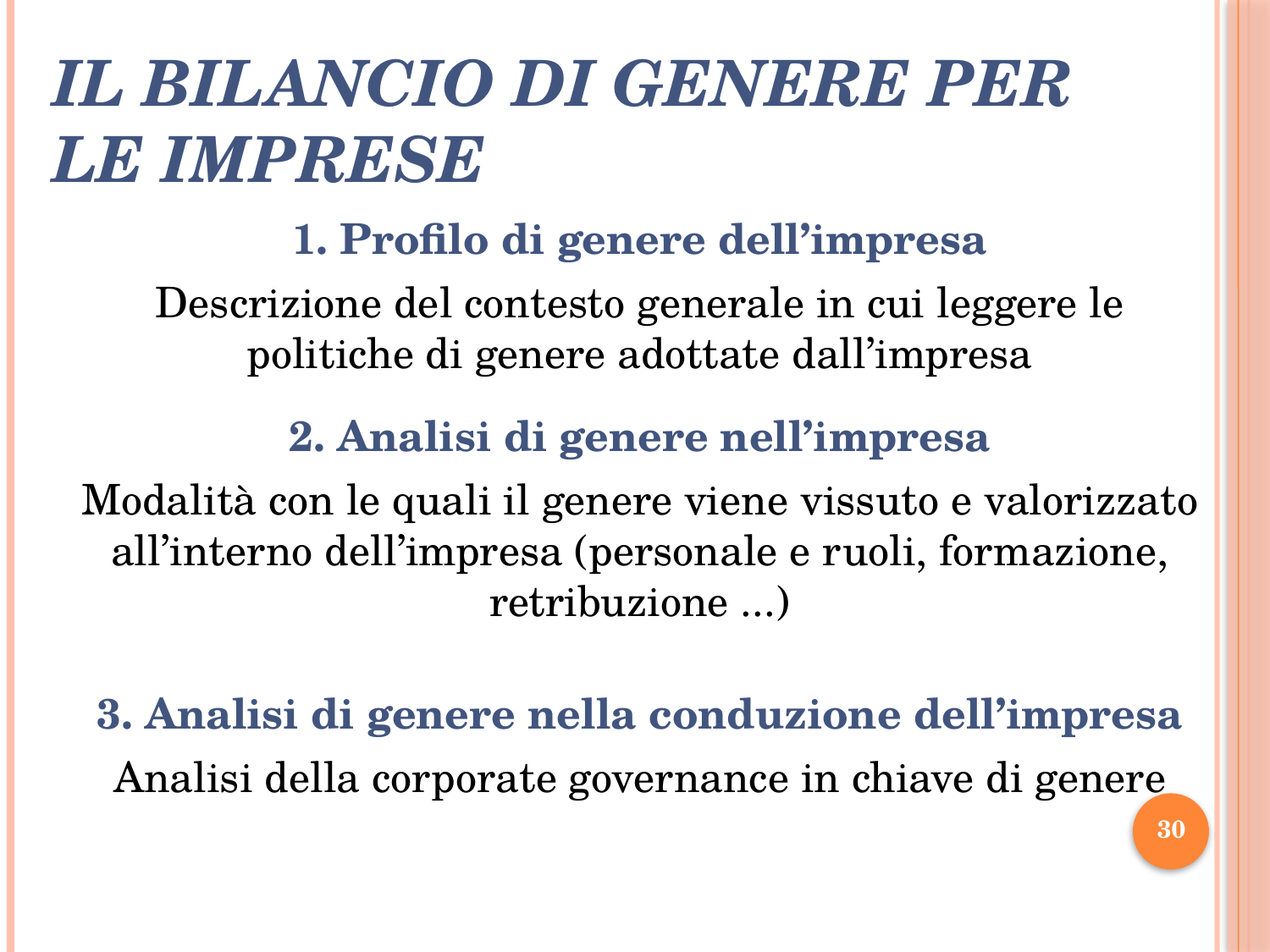

Il Bilancio di Genere per le Imprese
1. Profilo di genere dell’impresa
Descrizione del contesto generale in cui leggere le politiche di genere adottate dall’impresa
2. Analisi di genere nell’impresa
Modalità con le quali il genere viene vissuto e valorizzato all’interno dell’impresa (personale e ruoli, formazione, retribuzione ...)
3. Analisi di genere nella conduzione dell’impresa
Analisi della corporate governance in chiave di genere
30